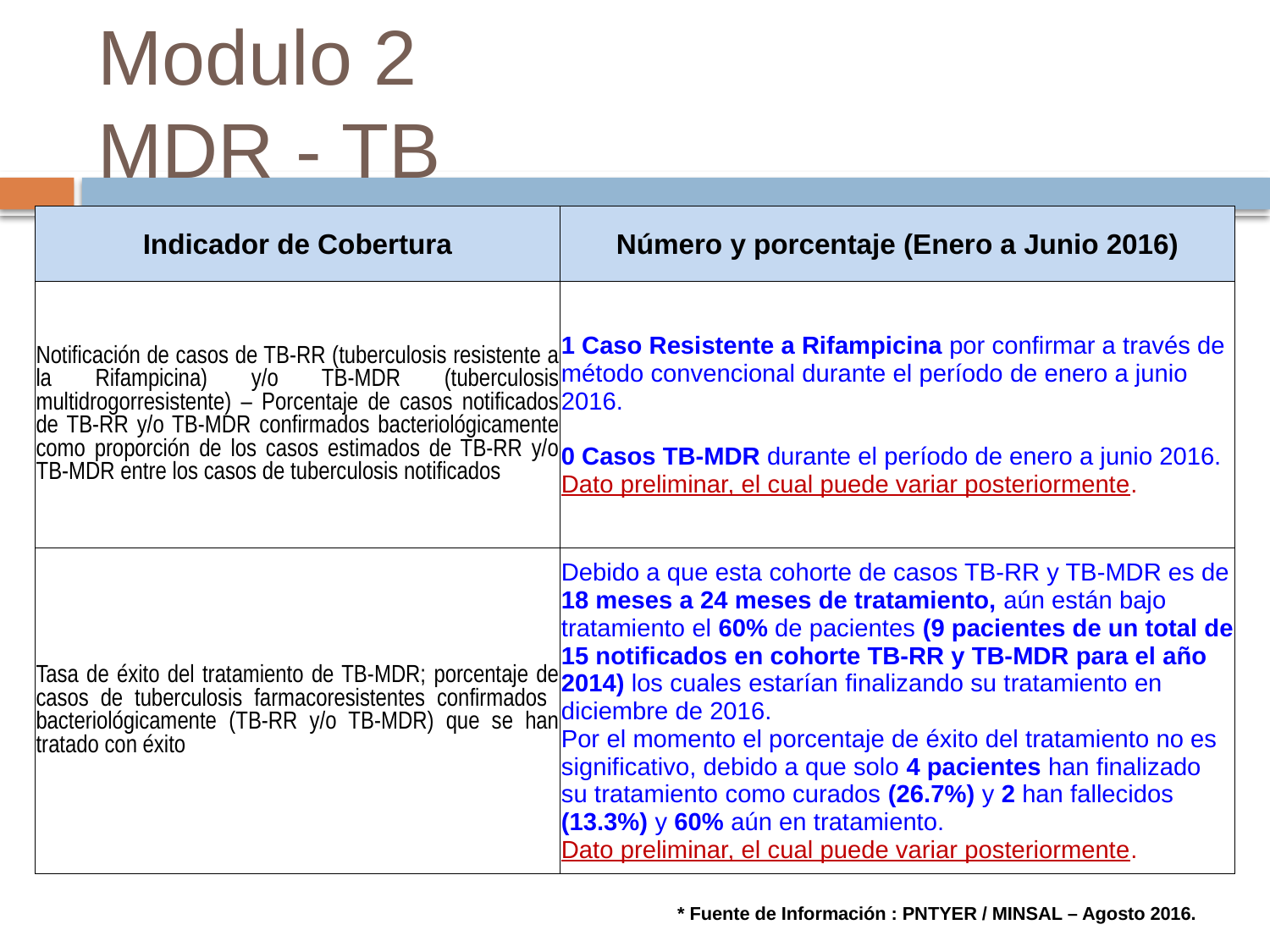

# Modulo 2 MDR - TB
| Indicador de Cobertura | Número y porcentaje (Enero a Junio 2016) |
| --- | --- |
| Notificación de casos de TB-RR (tuberculosis resistente a la Rifampicina) y/o TB-MDR (tuberculosis multidrogorresistente) – Porcentaje de casos notificados de TB-RR y/o TB-MDR confirmados bacteriológicamente como proporción de los casos estimados de TB-RR y/o TB-MDR entre los casos de tuberculosis notificados | 1 Caso Resistente a Rifampicina por confirmar a través de método convencional durante el período de enero a junio 2016. 0 Casos TB-MDR durante el período de enero a junio 2016. Dato preliminar, el cual puede variar posteriormente. |
| Tasa de éxito del tratamiento de TB-MDR; porcentaje de casos de tuberculosis farmacoresistentes confirmados bacteriológicamente (TB-RR y/o TB-MDR) que se han tratado con éxito | Debido a que esta cohorte de casos TB-RR y TB-MDR es de 18 meses a 24 meses de tratamiento, aún están bajo tratamiento el 60% de pacientes (9 pacientes de un total de 15 notificados en cohorte TB-RR y TB-MDR para el año 2014) los cuales estarían finalizando su tratamiento en diciembre de 2016. Por el momento el porcentaje de éxito del tratamiento no es significativo, debido a que solo 4 pacientes han finalizado su tratamiento como curados (26.7%) y 2 han fallecidos (13.3%) y 60% aún en tratamiento. Dato preliminar, el cual puede variar posteriormente. |
* Fuente de Información : PNTYER / MINSAL – Agosto 2016.